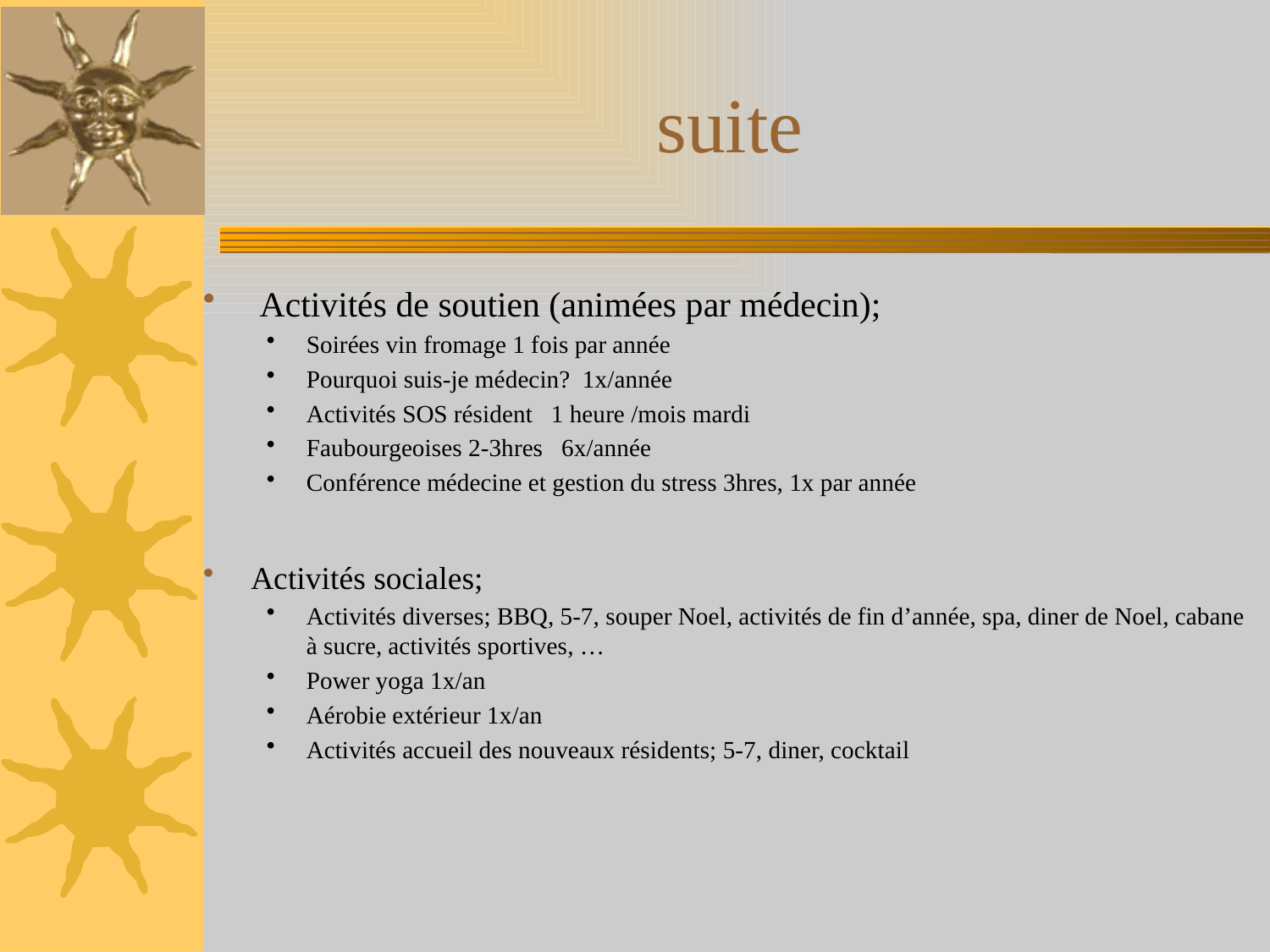

# suite
 Activités de soutien (animées par médecin);
Soirées vin fromage 1 fois par année
Pourquoi suis-je médecin?  1x/année
Activités SOS résident   1 heure /mois mardi
Faubourgeoises 2-3hres   6x/année
Conférence médecine et gestion du stress 3hres, 1x par année

Activités sociales;
Activités diverses; BBQ, 5-7, souper Noel, activités de fin d’année, spa, diner de Noel, cabane à sucre, activités sportives, …
Power yoga 1x/an
Aérobie extérieur 1x/an
Activités accueil des nouveaux résidents; 5-7, diner, cocktail